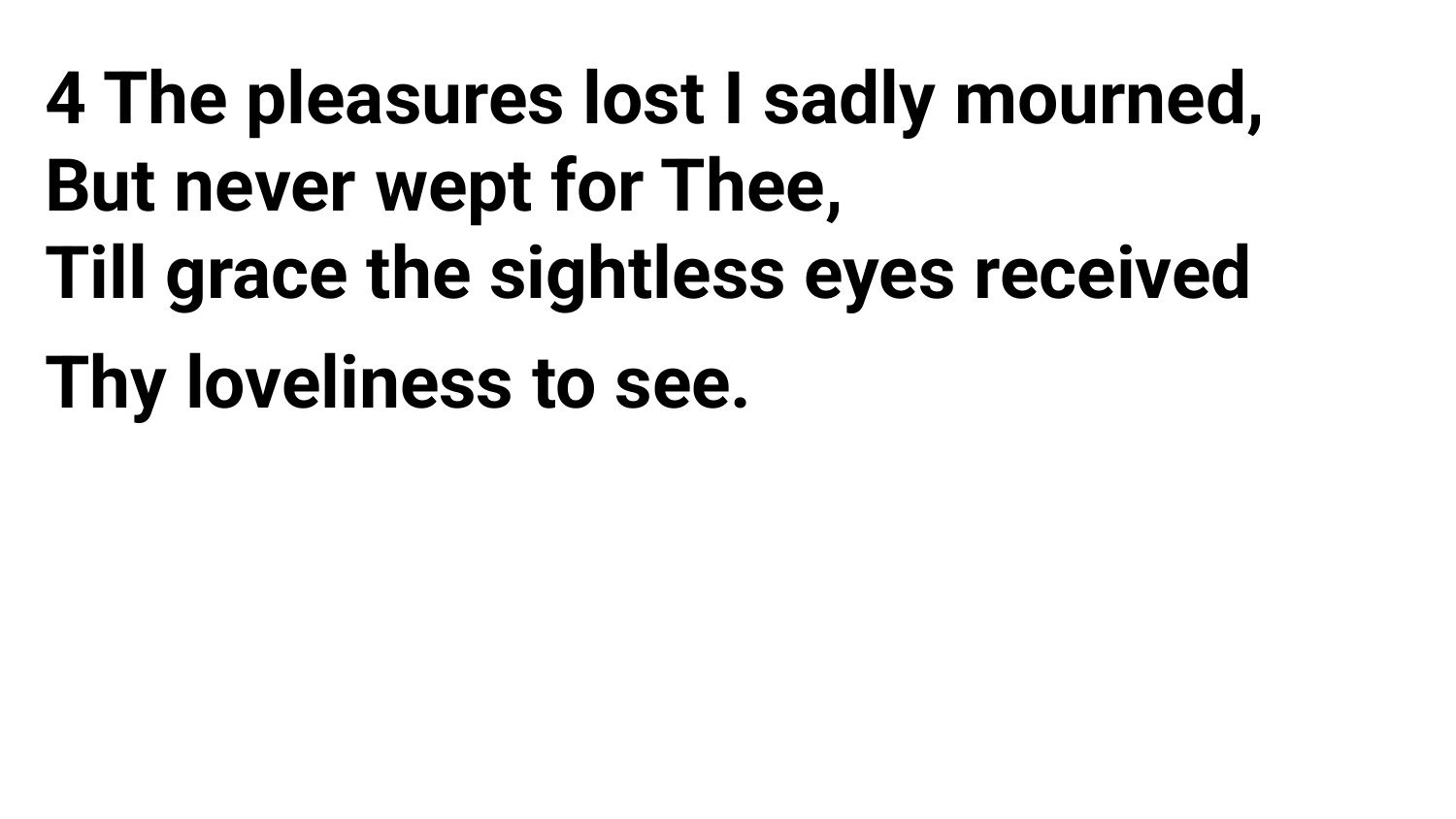

4 The pleasures lost I sadly mourned,
But never wept for Thee,
Till grace the sightless eyes received
Thy loveliness to see.